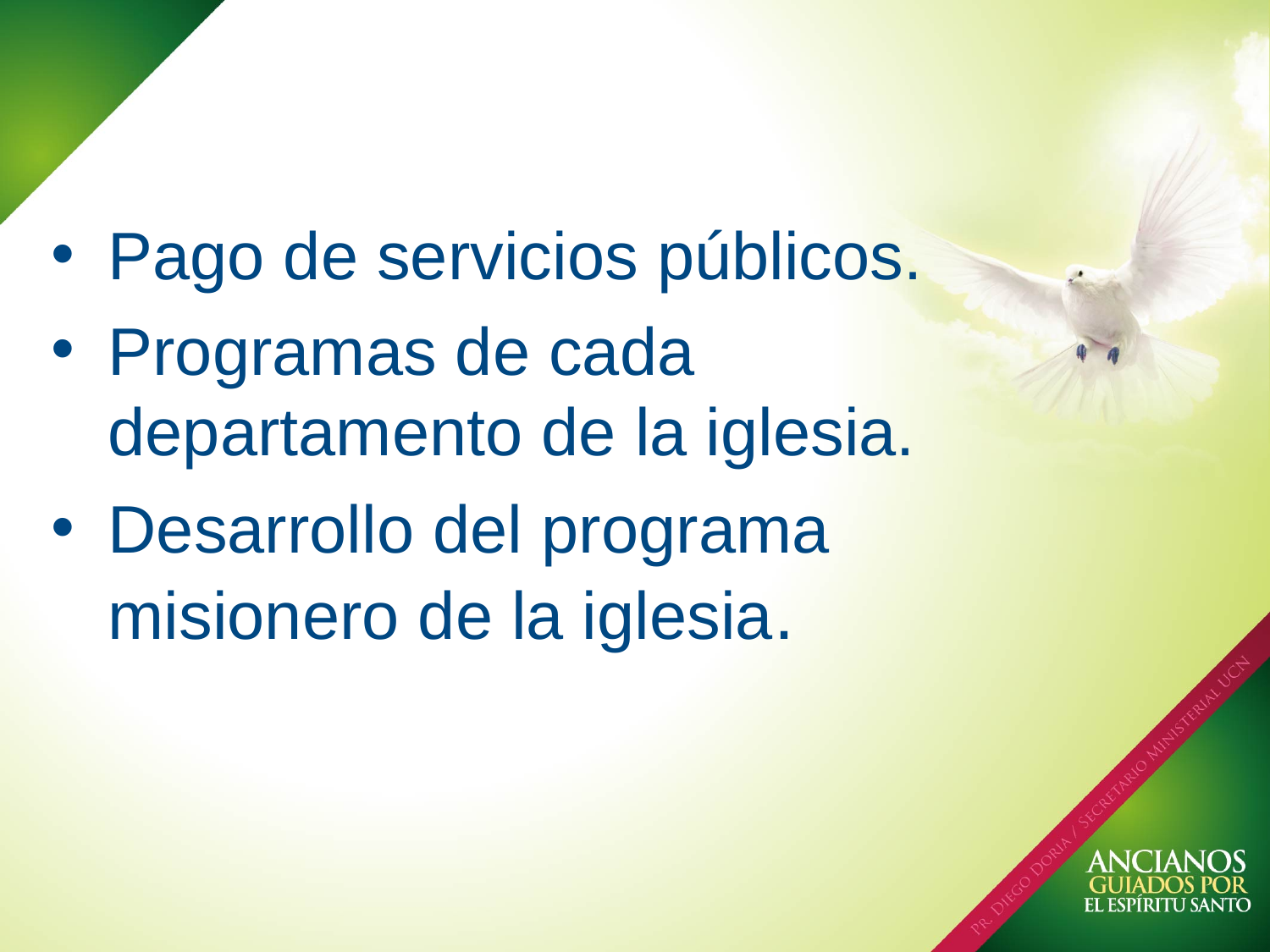

Pago de servicios públicos.
Programas de cada departamento de la iglesia.
Desarrollo del programa misionero de la iglesia.